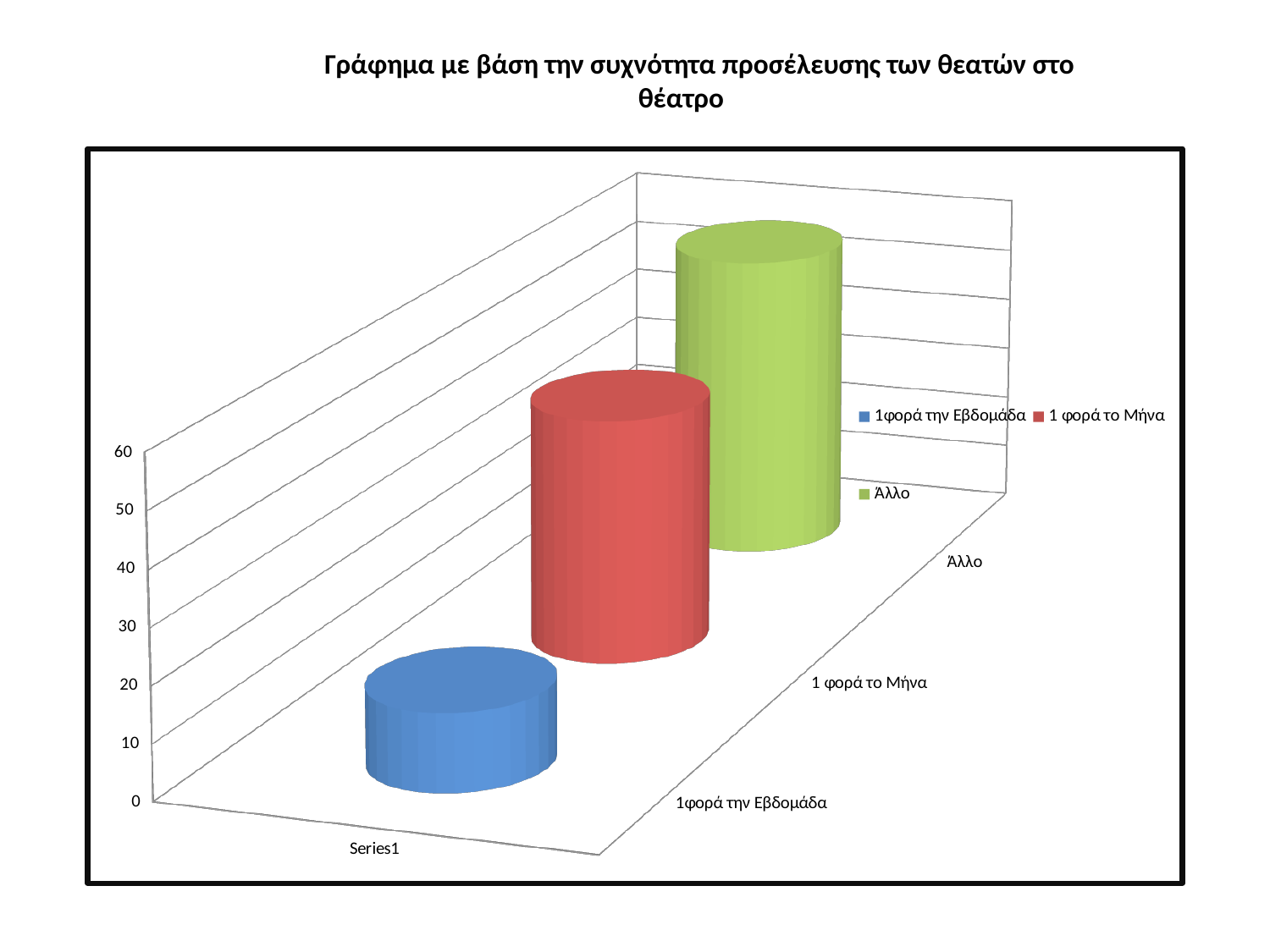

Γράφημα με βάση την συχνότητα προσέλευσης των θεατών στο θέατρο

[unsupported chart]